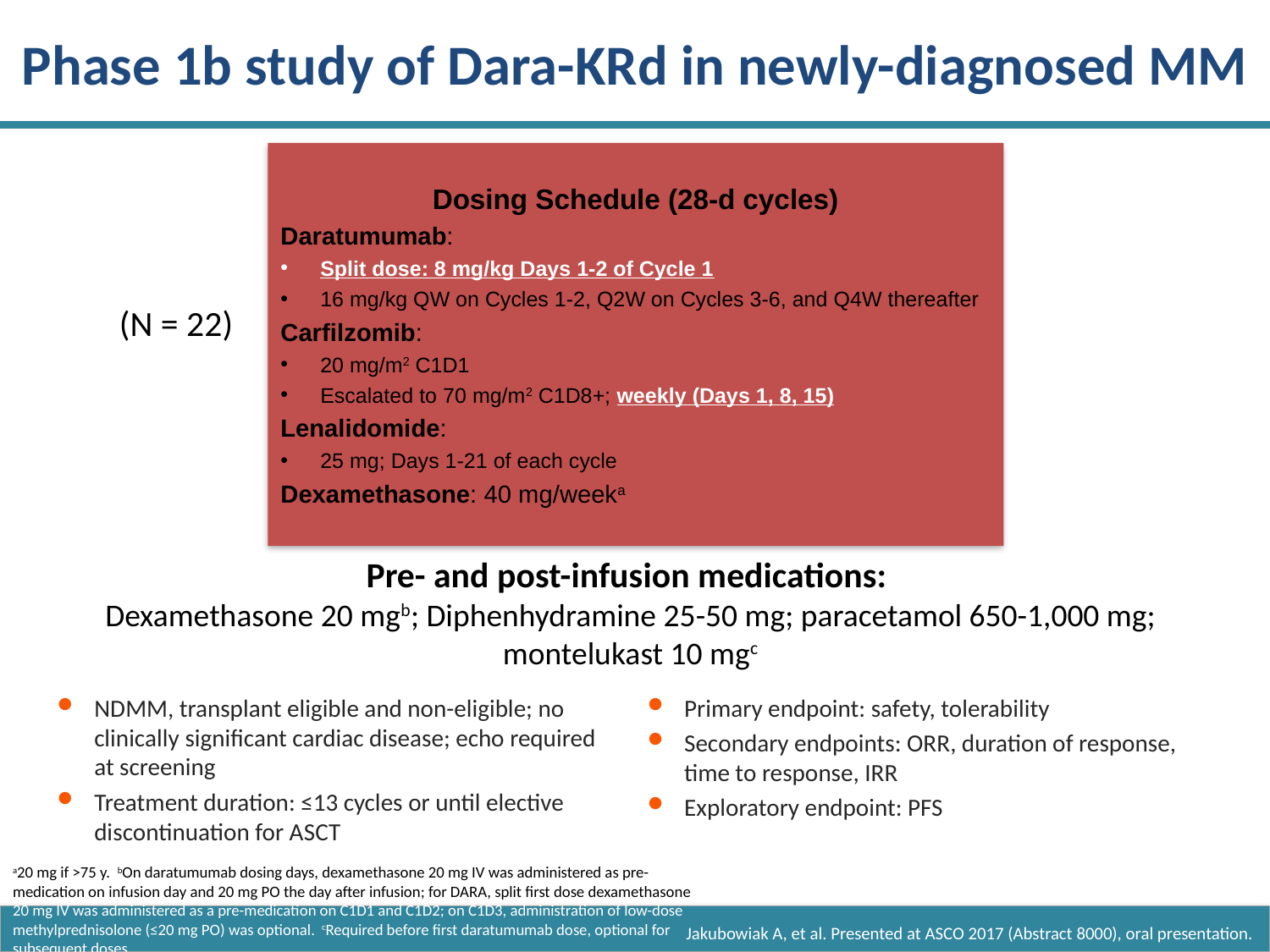

# Phase 1b study of Dara-KRd in newly-diagnosed MM
Dosing Schedule (28-d cycles)
Daratumumab:
Split dose: 8 mg/kg Days 1-2 of Cycle 1
16 mg/kg QW on Cycles 1-2, Q2W on Cycles 3-6, and Q4W thereafter
Carfilzomib:
20 mg/m2 C1D1
Escalated to 70 mg/m2 C1D8+; weekly (Days 1, 8, 15)
Lenalidomide:
25 mg; Days 1-21 of each cycle
Dexamethasone: 40 mg/weeka
(N = 22)
Pre- and post-infusion medications:
Dexamethasone 20 mgb; Diphenhydramine 25-50 mg; paracetamol 650-1,000 mg; montelukast 10 mgc
NDMM, transplant eligible and non-eligible; no clinically significant cardiac disease; echo required at screening
Treatment duration: ≤13 cycles or until elective discontinuation for ASCT
Primary endpoint: safety, tolerability
Secondary endpoints: ORR, duration of response, time to response, IRR
Exploratory endpoint: PFS
a20 mg if >75 y.  bOn daratumumab dosing days, dexamethasone 20 mg IV was administered as pre-medication on infusion day and 20 mg PO the day after infusion; for DARA, split first dose dexamethasone 20 mg IV was administered as a pre-medication on C1D1 and C1D2; on C1D3, administration of low-dose methylprednisolone (≤20 mg PO) was optional.  cRequired before first daratumumab dose, optional for subsequent doses.
Jakubowiak A, et al. Presented at ASCO 2017 (Abstract 8000), oral presentation.